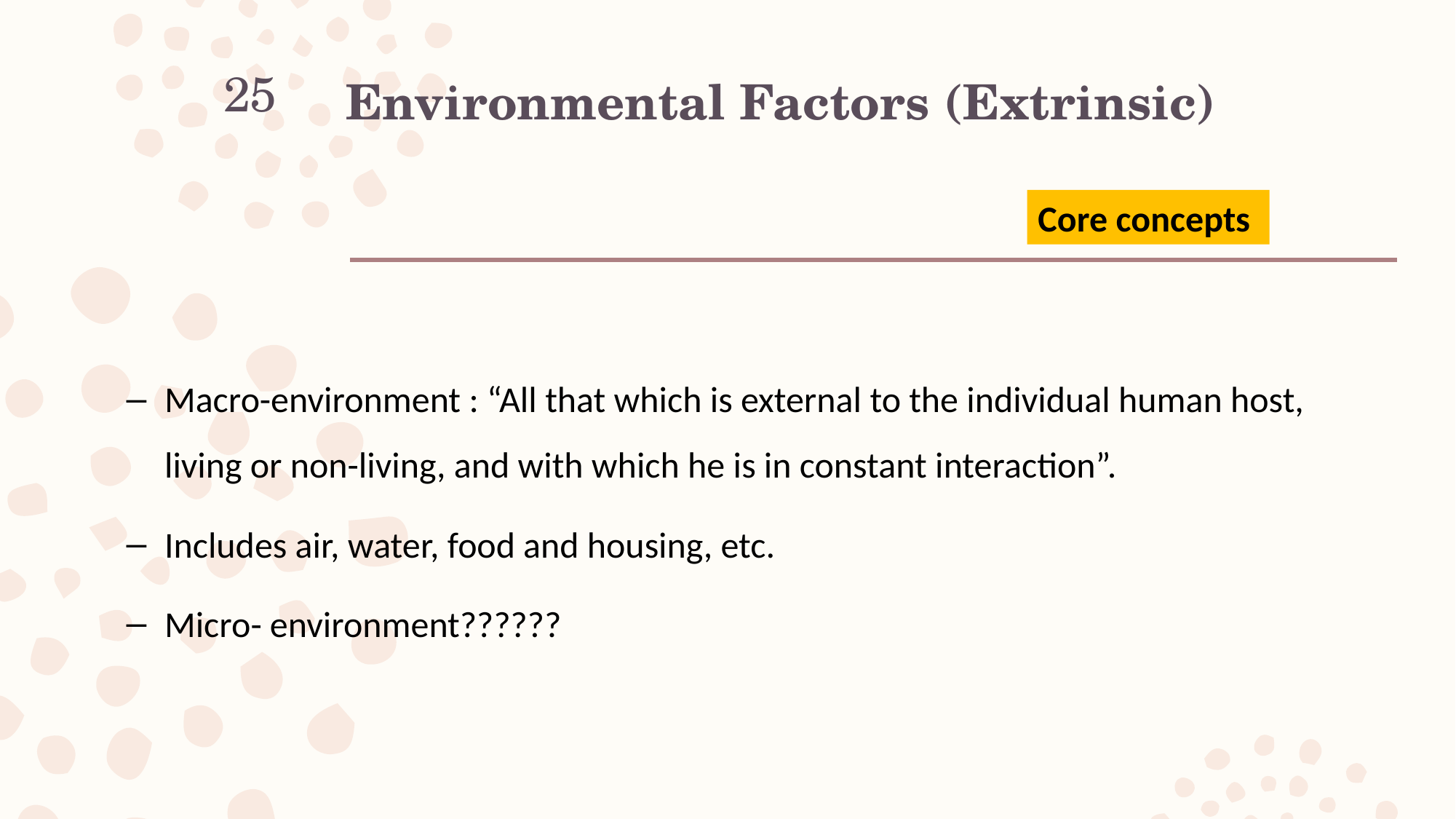

25
# Environmental Factors (Extrinsic)
Core concepts

Macro-environment : “All that which is external to the individual human host, living or non-living, and with which he is in constant interaction”.
Includes air, water, food and housing, etc.
Micro- environment??????